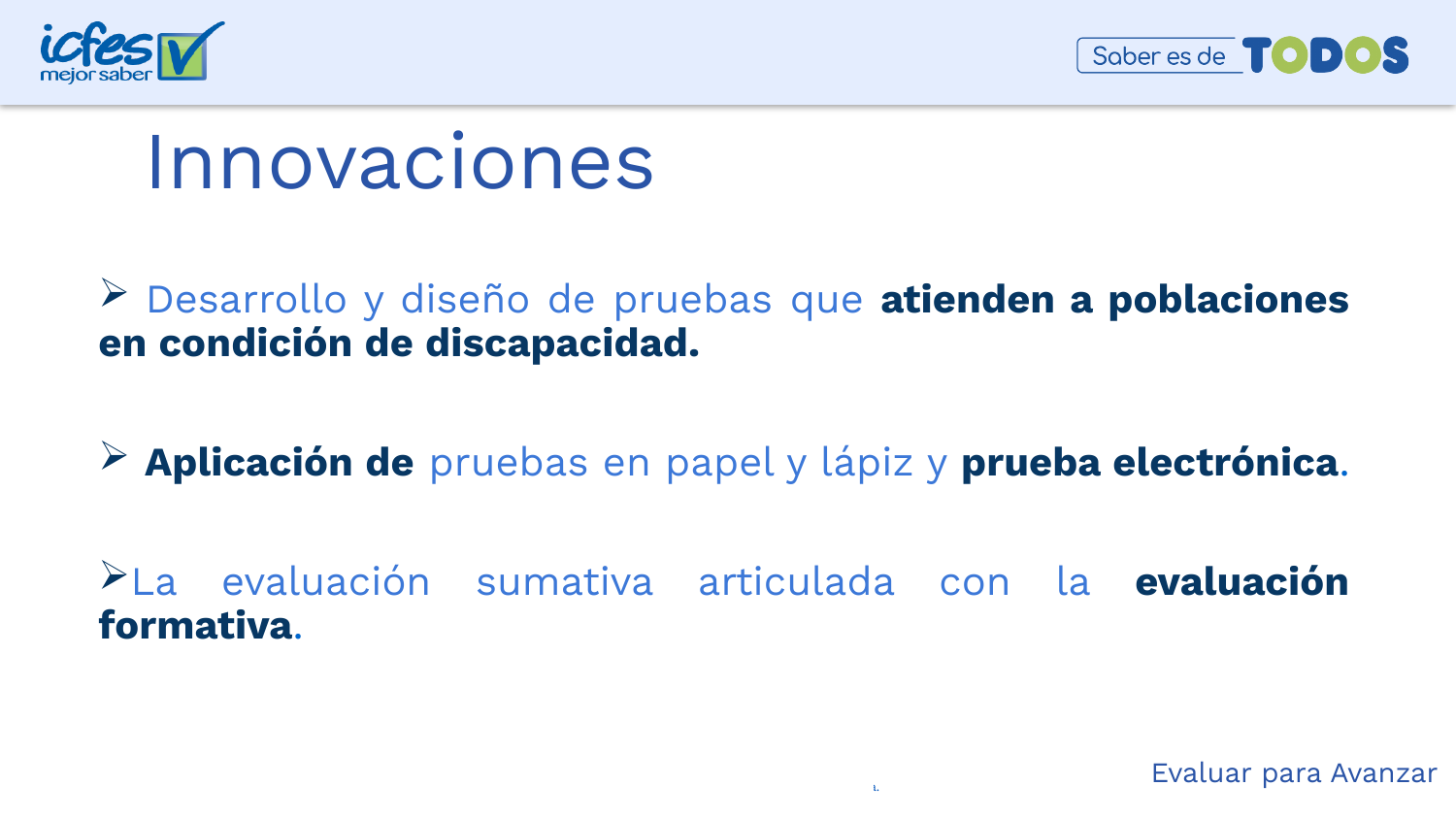

Innovaciones
 Desarrollo y diseño de pruebas que atienden a poblaciones en condición de discapacidad.

 Aplicación de pruebas en papel y lápiz y prueba electrónica.

La evaluación sumativa articulada con la evaluación formativa.

Evaluar para Avanzar